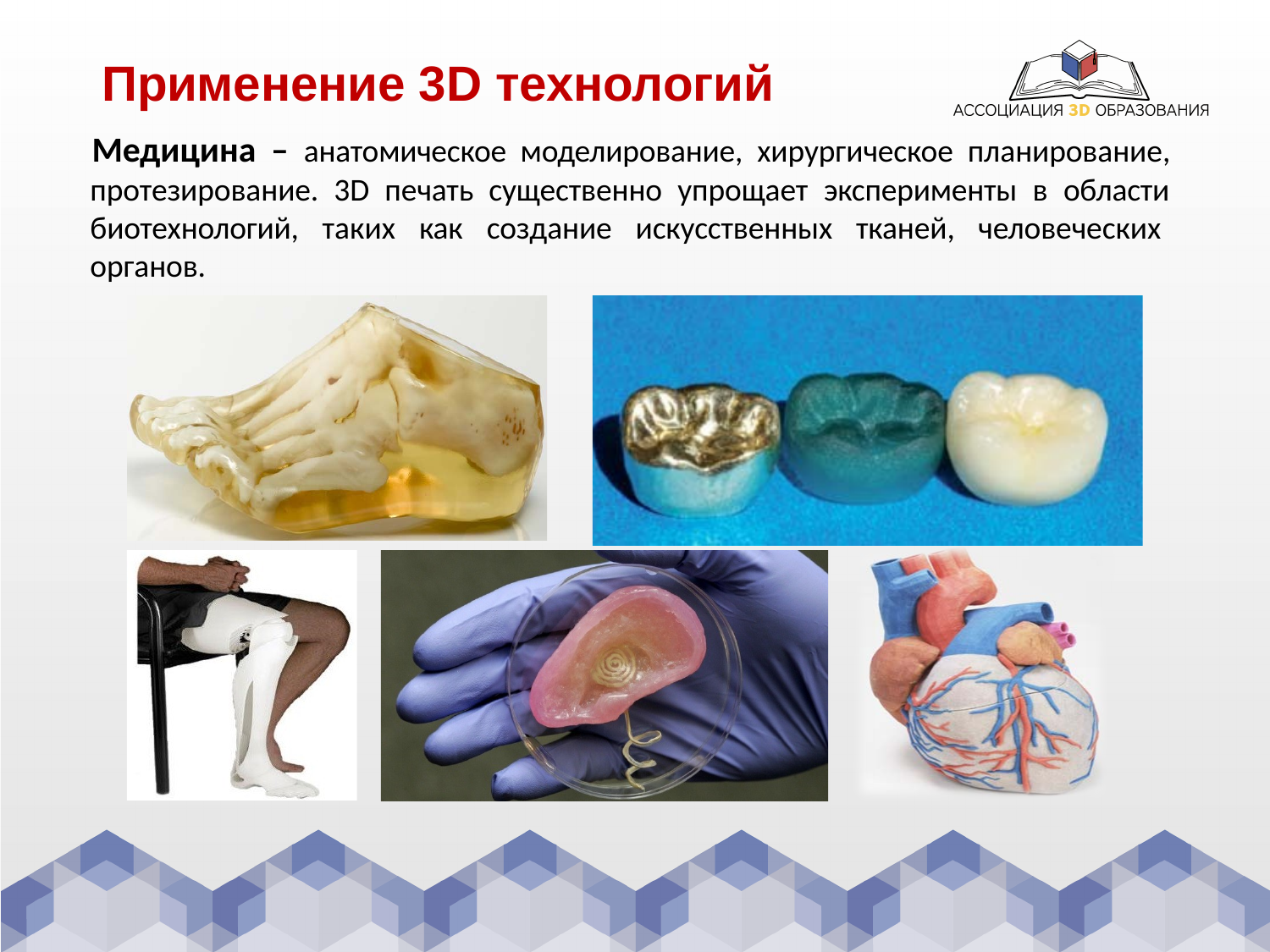

# Применение 3D технологий
Медицина – анатомическое моделирование, хирургическое планирование,  протезирование. 3D печать существенно упрощает эксперименты в области  биотехнологий, таких как создание искусственных тканей, человеческих  органов.